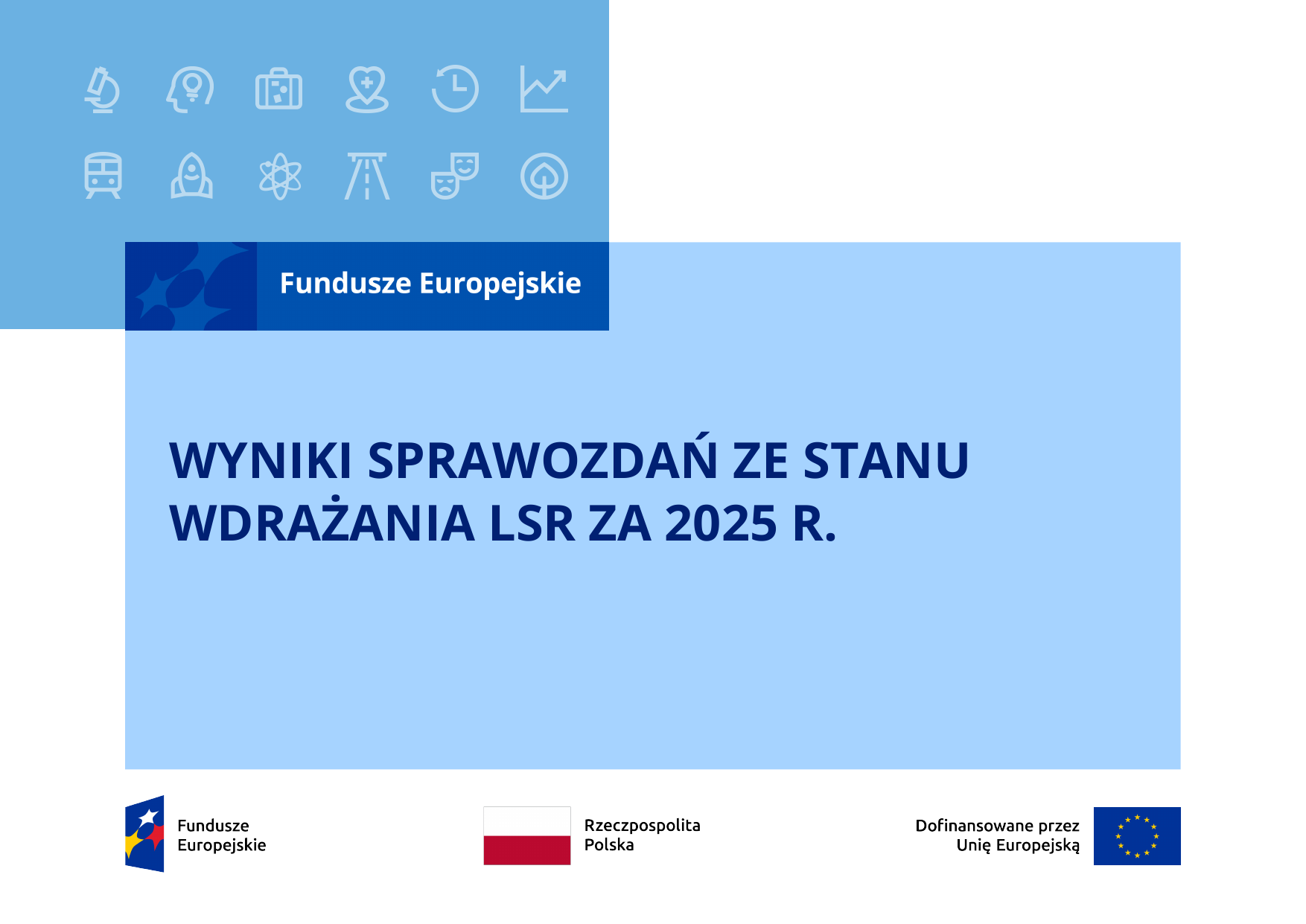

# WYNIKI SPRAWOZDAŃ ZE STANU WDRAŻANIA LSR ZA 2025 R.